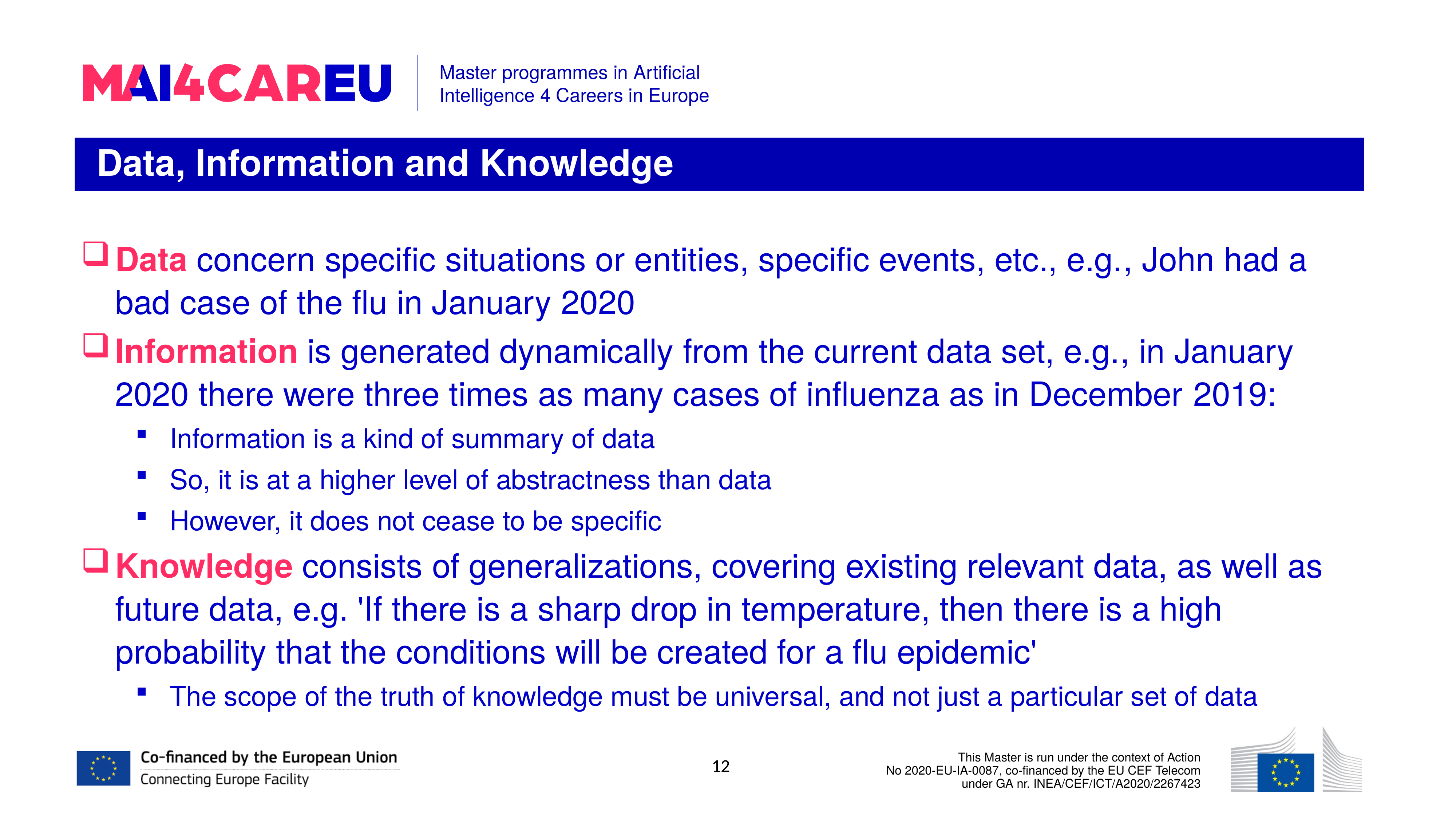

Data, Information and Knowledge
Data concern specific situations or entities, specific events, etc., e.g., John had a bad case of the flu in January 2020
Information is generated dynamically from the current data set, e.g., in January 2020 there were three times as many cases of influenza as in December 2019:
Information is a kind of summary of data
So, it is at a higher level of abstractness than data
However, it does not cease to be specific
Knowledge consists of generalizations, covering existing relevant data, as well as future data, e.g. 'If there is a sharp drop in temperature, then there is a high probability that the conditions will be created for a flu epidemic'
The scope of the truth of knowledge must be universal, and not just a particular set of data
12